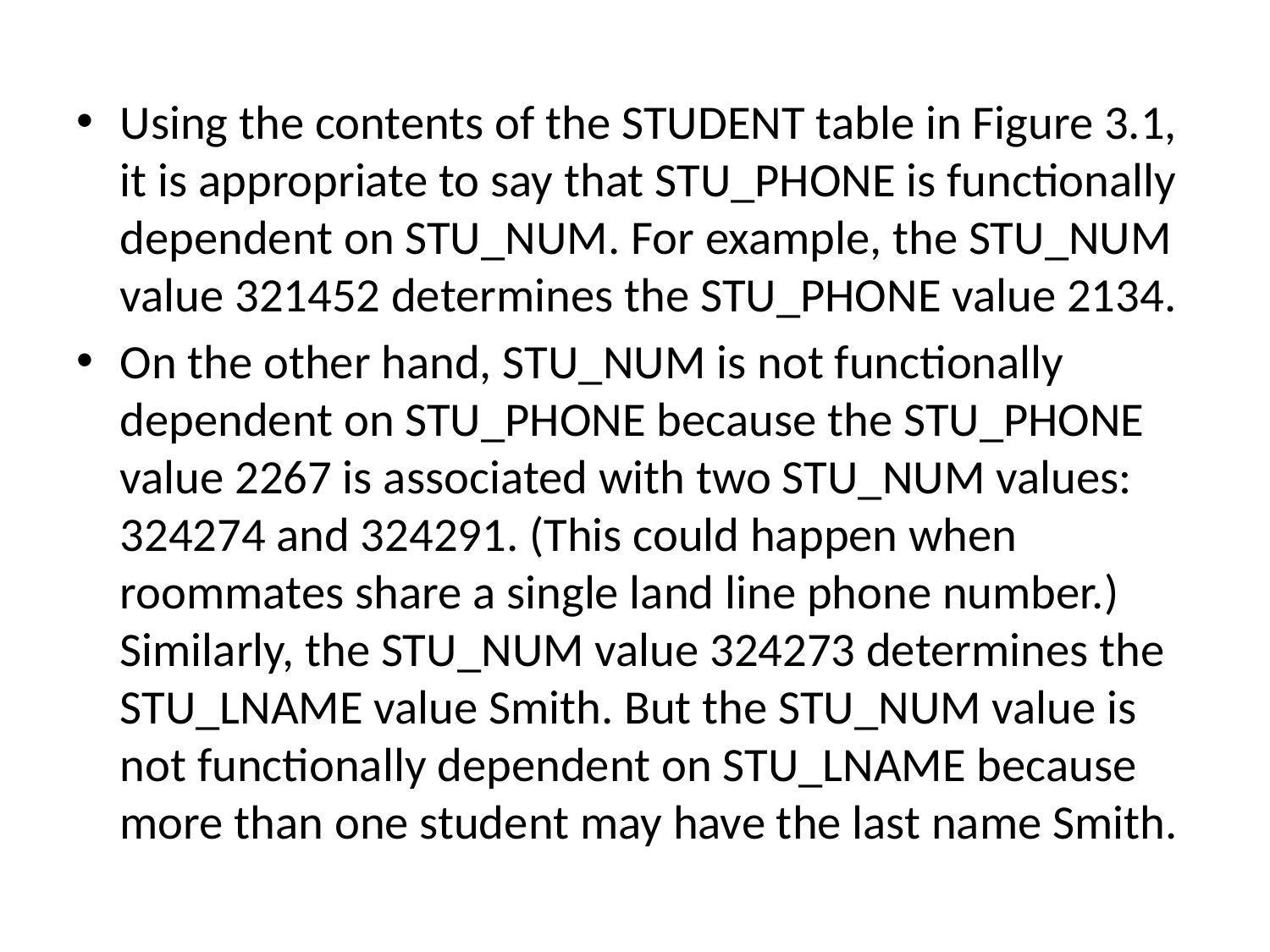

Using the contents of the STUDENT table in Figure 3.1, it is appropriate to say that STU_PHONE is functionally dependent on STU_NUM. For example, the STU_NUM value 321452 determines the STU_PHONE value 2134.
On the other hand, STU_NUM is not functionally dependent on STU_PHONE because the STU_PHONE value 2267 is associated with two STU_NUM values: 324274 and 324291. (This could happen when roommates share a single land line phone number.) Similarly, the STU_NUM value 324273 determines the STU_LNAME value Smith. But the STU_NUM value is not functionally dependent on STU_LNAME because more than one student may have the last name Smith.